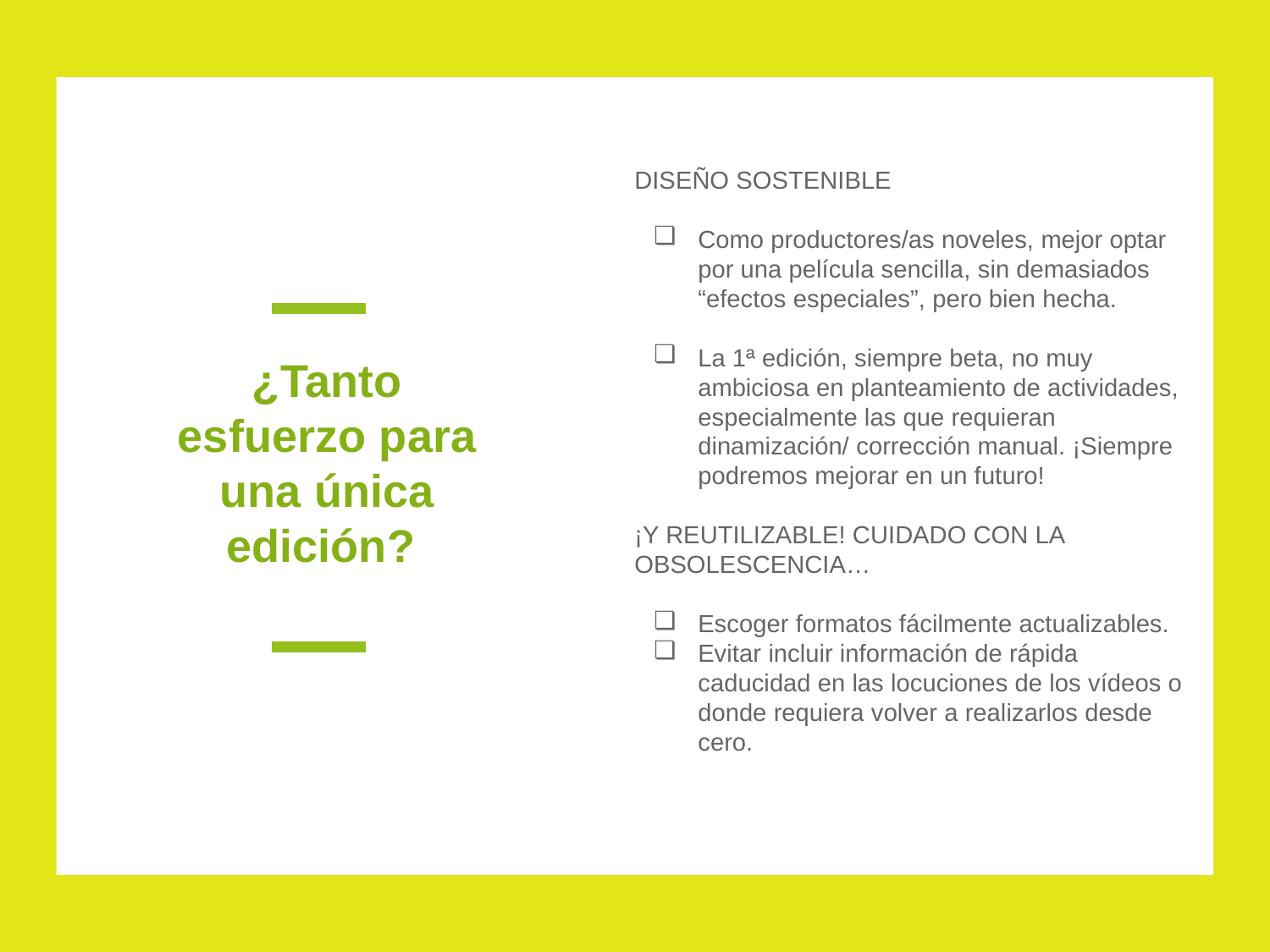

DISEÑO SOSTENIBLE

Como productores/as noveles, mejor optar por una película sencilla, sin demasiados “efectos especiales”, pero bien hecha.

La 1ª edición, siempre beta, no muy ambiciosa en planteamiento de actividades, especialmente las que requieran dinamización/ corrección manual. ¡Siempre podremos mejorar en un futuro!

¡Y REUTILIZABLE! CUIDADO CON LA OBSOLESCENCIA…

Escoger formatos fácilmente actualizables.
Evitar incluir información de rápida caducidad en las locuciones de los vídeos o donde requiera volver a realizarlos desde cero.

# ¿Tanto esfuerzo para una única edición?